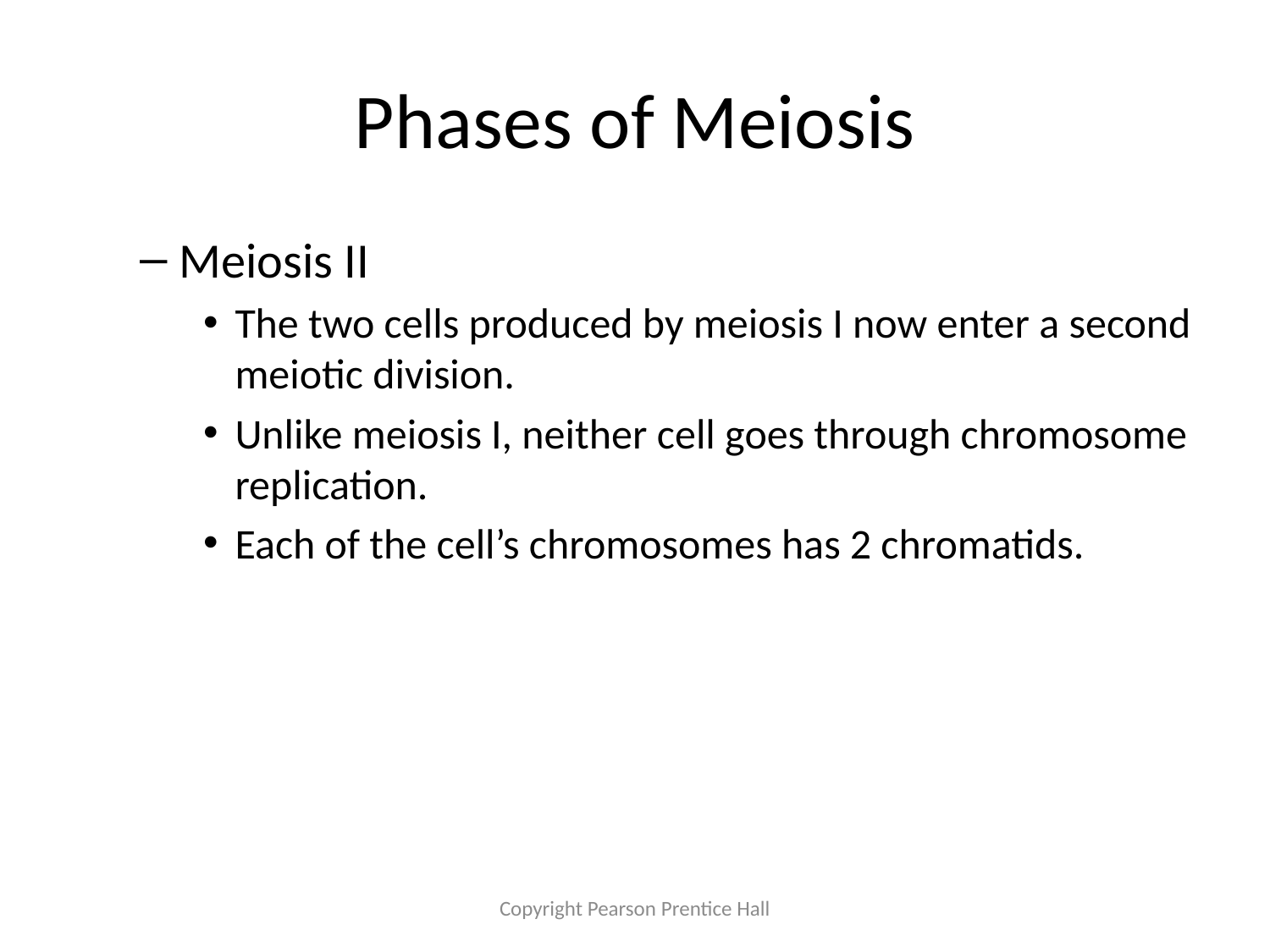

# Phases of Meiosis
Meiosis II
The two cells produced by meiosis I now enter a second meiotic division.
Unlike meiosis I, neither cell goes through chromosome replication.
Each of the cell’s chromosomes has 2 chromatids.
Copyright Pearson Prentice Hall